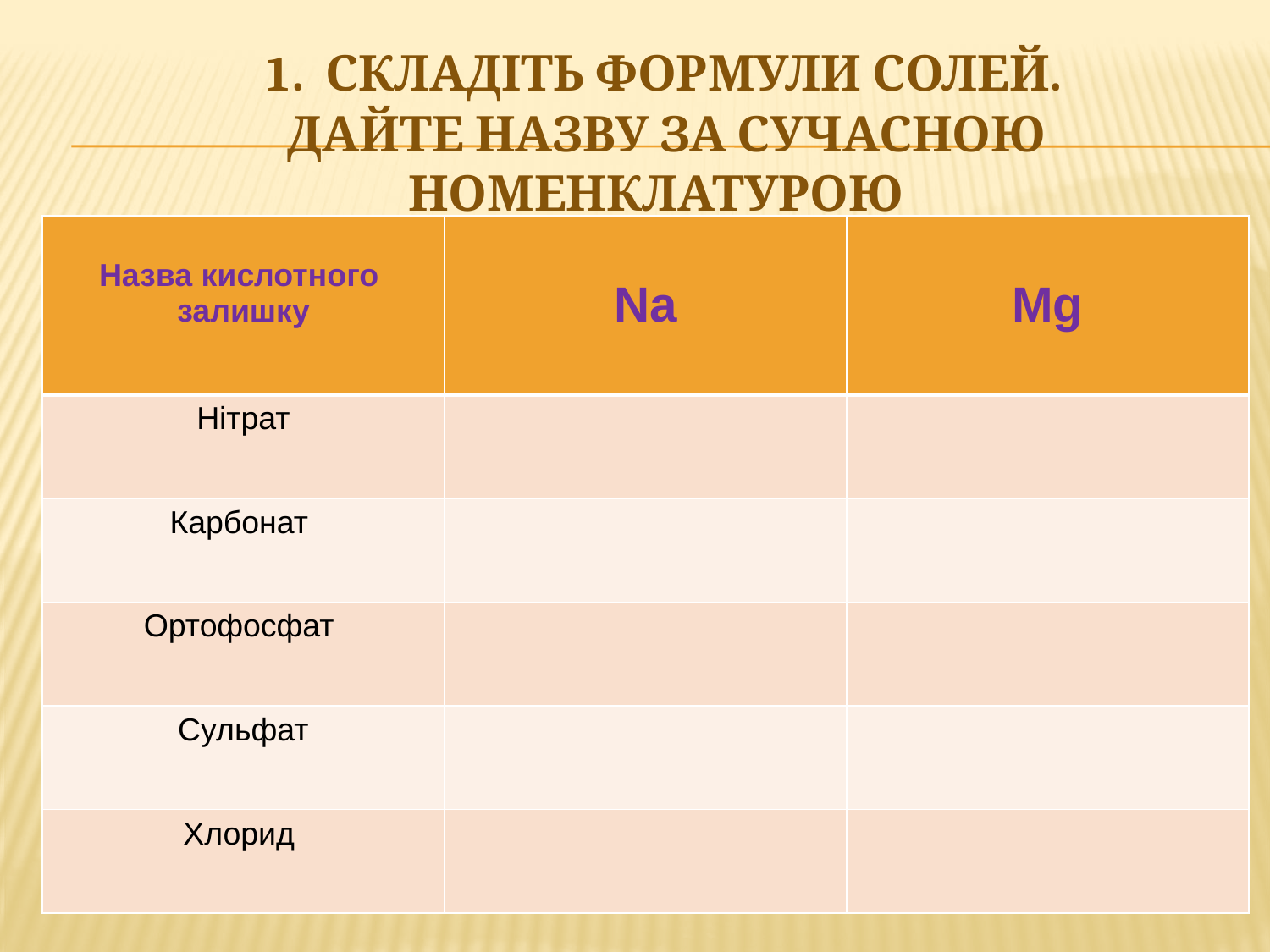

# 1.  Складіть формули солей. Дайте назву за сучасною номенклатурою
| Назва кислотного залишку | Na | Mg |
| --- | --- | --- |
| Нітрат |  |  |
| Карбонат |  |  |
| Ортофосфат |  |  |
| Сульфат |  |  |
| Хлорид |  |  |